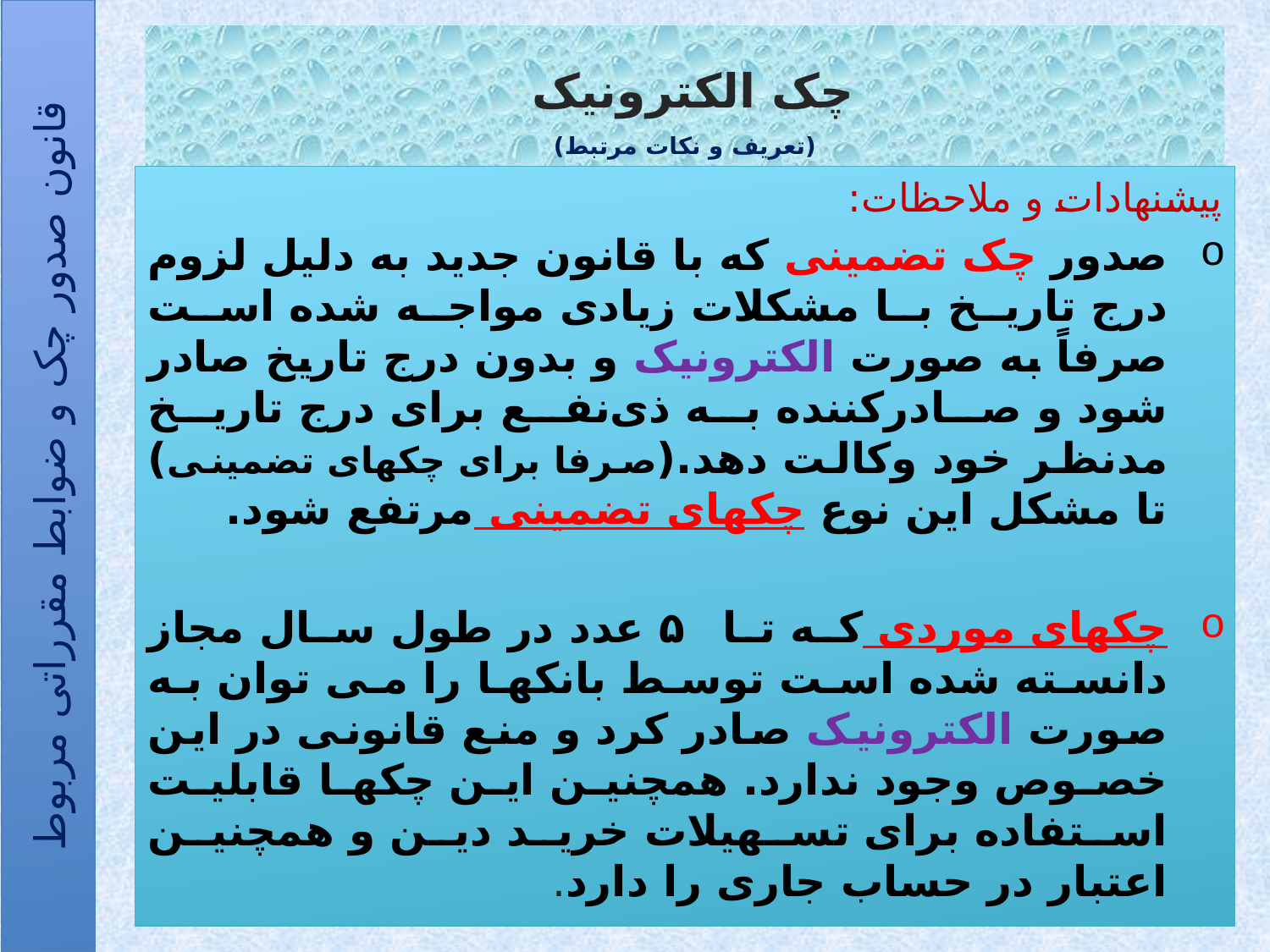

# چک الکترونیک (تعریف و نکات مرتبط)
پیشنهادات و ملاحظات:
صدور چک تضمینی که با قانون جدید به دلیل لزوم درج تاریخ با مشکلات زیادی مواجه شده است صرفاً به صورت الکترونیک و بدون درج تاریخ صادر شود و صادرکننده به ذی‌نفع برای درج تاریخ مدنظر خود وکالت دهد.(صرفا برای چکهای تضمینی) تا مشکل این نوع چکهای تضمینی مرتفع شود.

چکهای موردی که تا ۵ عدد در طول سال مجاز دانسته شده است توسط بانکها را می توان به صورت الکترونیک صادر کرد و منع قانونی در این خصوص وجود ندارد. همچنین این چکها قابلیت استفاده برای تسهیلات خرید دین و همچنین اعتبار در حساب جاری را دارد.